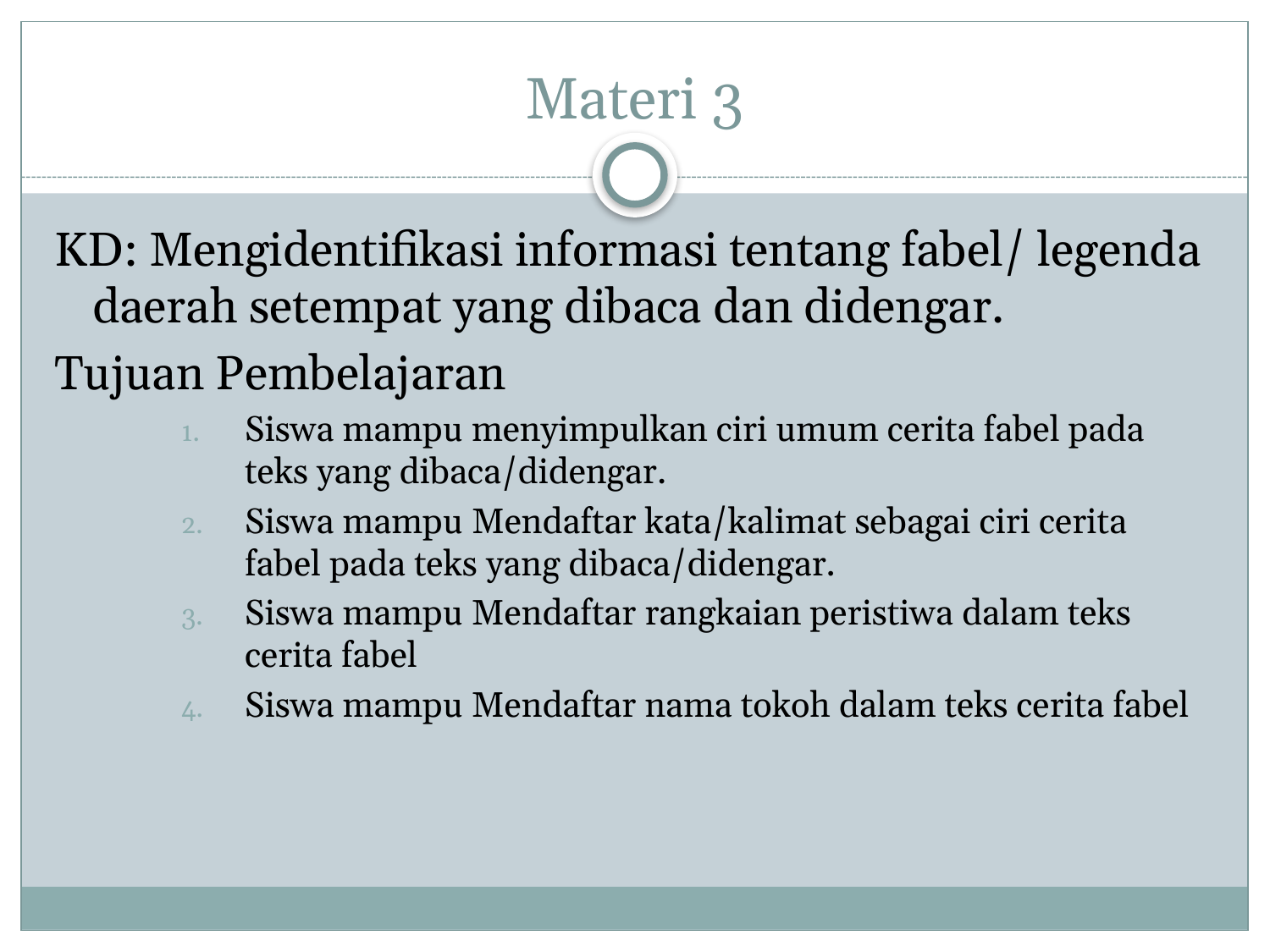

# Materi 3
KD: Mengidentifikasi informasi tentang fabel/ legenda daerah setempat yang dibaca dan didengar.
Tujuan Pembelajaran
Siswa mampu menyimpulkan ciri umum cerita fabel pada teks yang dibaca/didengar.
Siswa mampu Mendaftar kata/kalimat sebagai ciri cerita fabel pada teks yang dibaca/didengar.
Siswa mampu Mendaftar rangkaian peristiwa dalam teks cerita fabel
Siswa mampu Mendaftar nama tokoh dalam teks cerita fabel